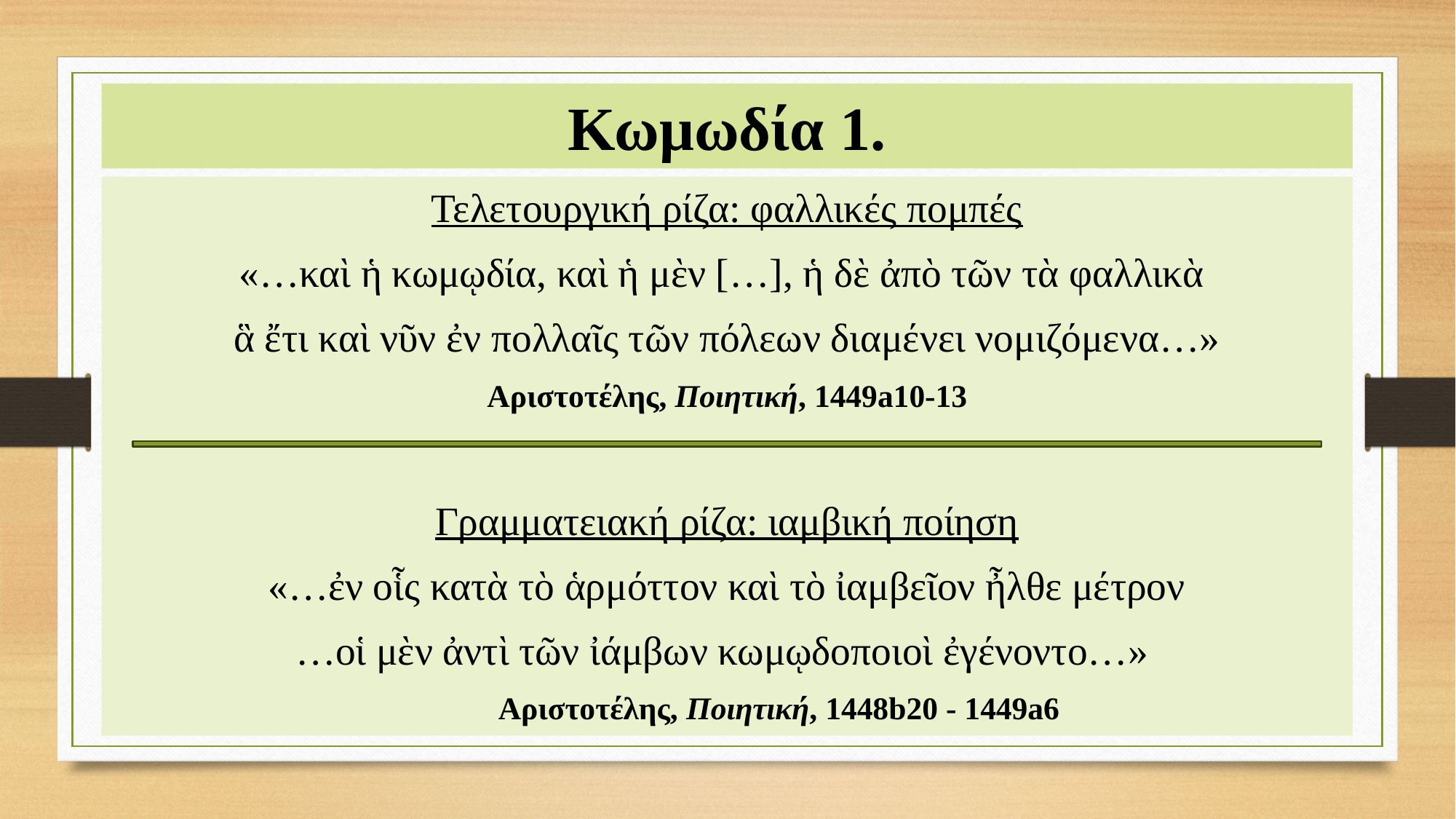

# Κωμωδία 1.
Τελετουργική ρίζα: φαλλικές πομπές
«…καὶ ἡ κωμῳδία, καὶ ἡ μὲν […], ἡ δὲ ἀπὸ τῶν τὰ φαλλικὰ
ἃ ἔτι καὶ νῦν ἐν πολλαῖς τῶν πόλεων διαμένει νομιζόμενα…»
Αριστοτέλης, Ποιητική, 1449a10-13

Γραμματειακή ρίζα: ιαμβική ποίηση
«…ἐν οἷς κατὰ τὸ ἁρμόττον καὶ τὸ ἰαμβεῖον ἦλθε μέτρον
…οἱ μὲν ἀντὶ τῶν ἰάμβων κωμῳδοποιοὶ ἐγένοντο…»
	Αριστοτέλης, Ποιητική, 1448b20 - 1449a6